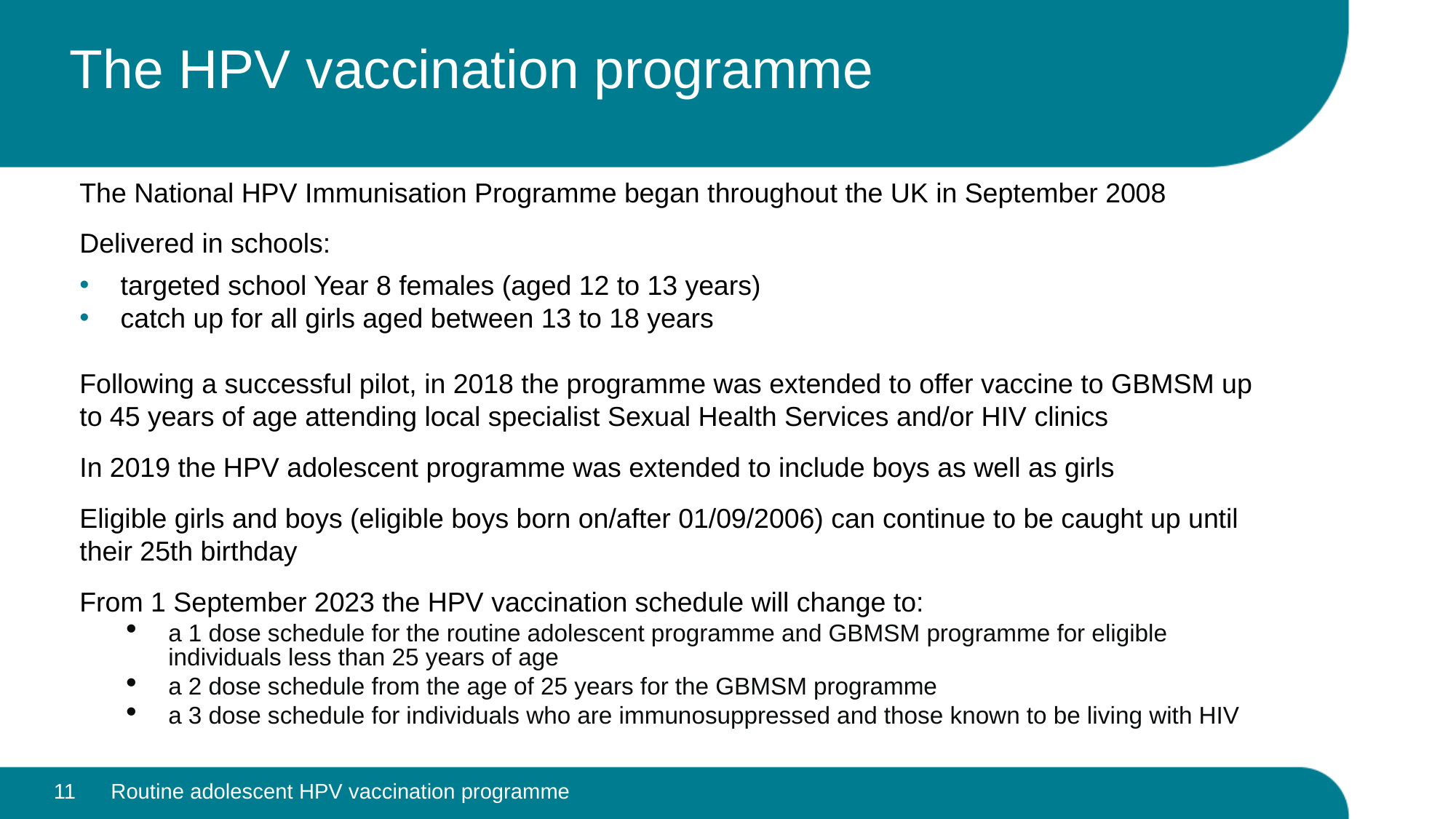

# The HPV vaccination programme
The National HPV Immunisation Programme began throughout the UK in September 2008
Delivered in schools:
targeted school Year 8 females (aged 12 to 13 years)
catch up for all girls aged between 13 to 18 years

Following a successful pilot, in 2018 the programme was extended to offer vaccine to GBMSM up to 45 years of age attending local specialist Sexual Health Services and/or HIV clinics
In 2019 the HPV adolescent programme was extended to include boys as well as girls
Eligible girls and boys (eligible boys born on/after 01/09/2006) can continue to be caught up until their 25th birthday
From 1 September 2023 the HPV vaccination schedule will change to:
a 1 dose schedule for the routine adolescent programme and GBMSM programme for eligible individuals less than 25 years of age
a 2 dose schedule from the age of 25 years for the GBMSM programme
a 3 dose schedule for individuals who are immunosuppressed and those known to be living with HIV

11
Routine adolescent HPV vaccination programme